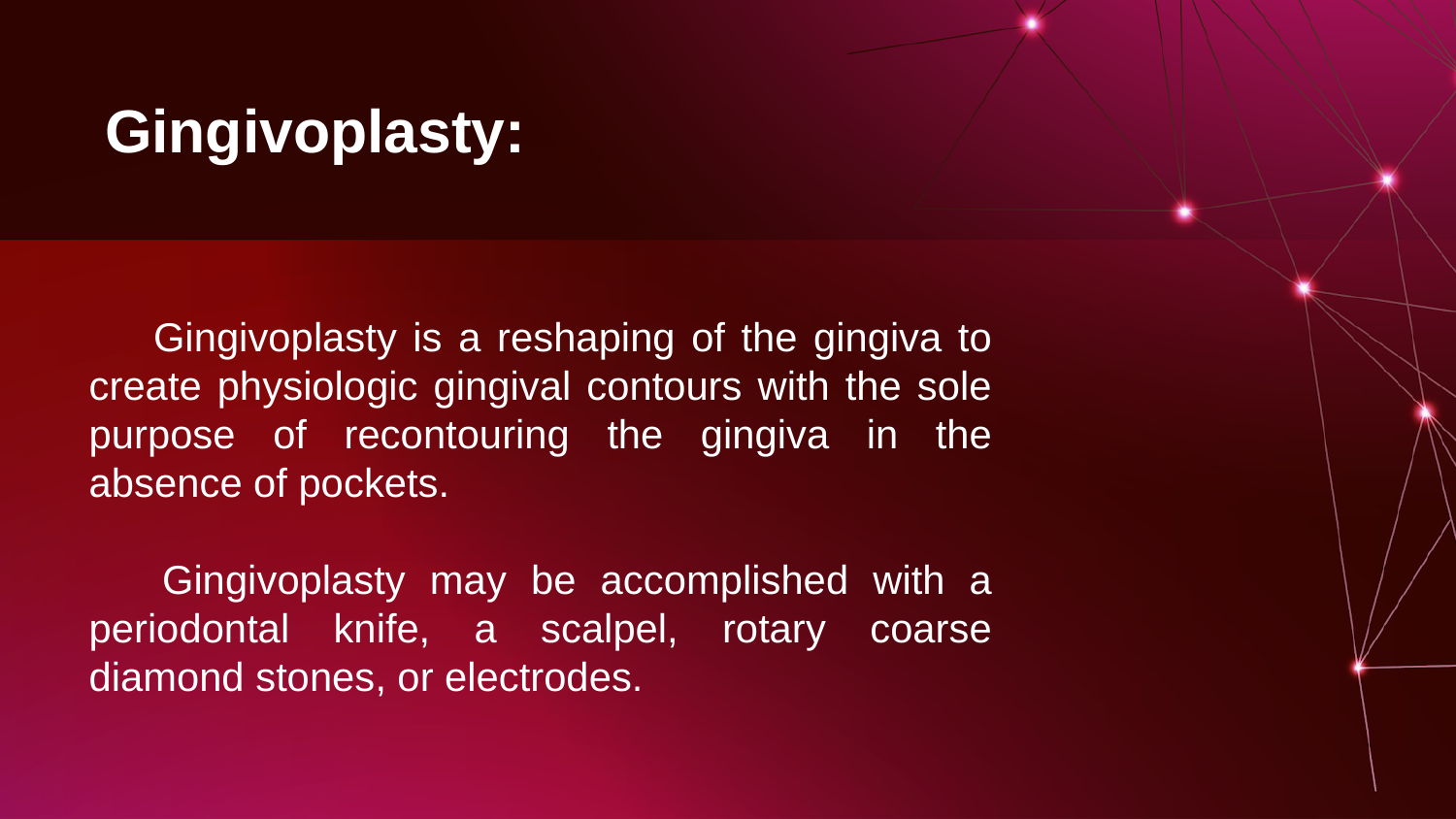

Gingivoplasty:
    Gingivoplasty is a reshaping of the gingiva to create physiologic gingival contours with the sole purpose of recontouring the gingiva in the absence of pockets.

   Gingivoplasty may be accomplished with a periodontal knife, a scalpel, rotary coarse diamond stones, or electrodes.